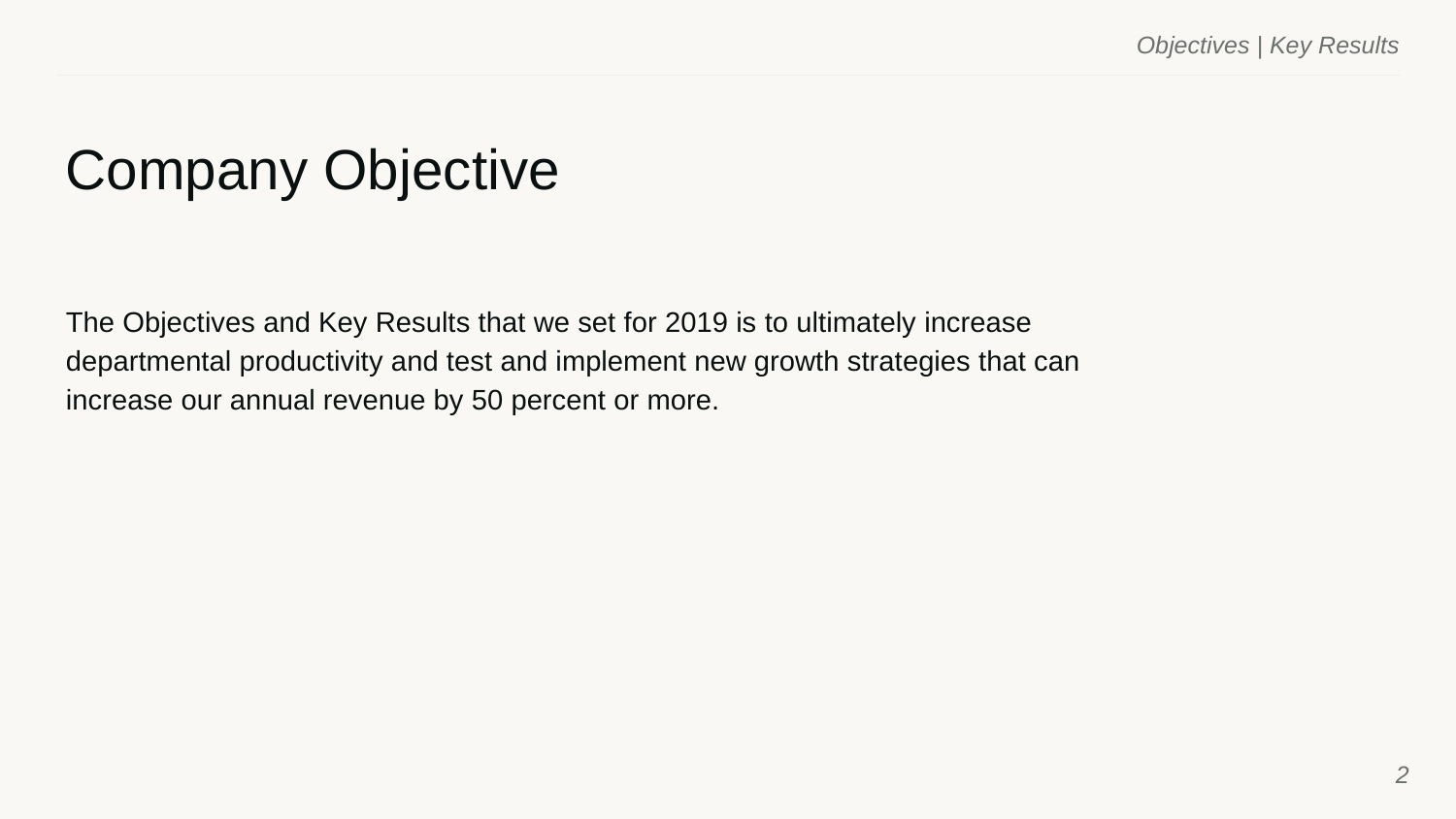

Objectives | Key Results

# Company Objective
The Objectives and Key Results that we set for 2019 is to ultimately increase departmental productivity and test and implement new growth strategies that can increase our annual revenue by 50 percent or more.
2
2